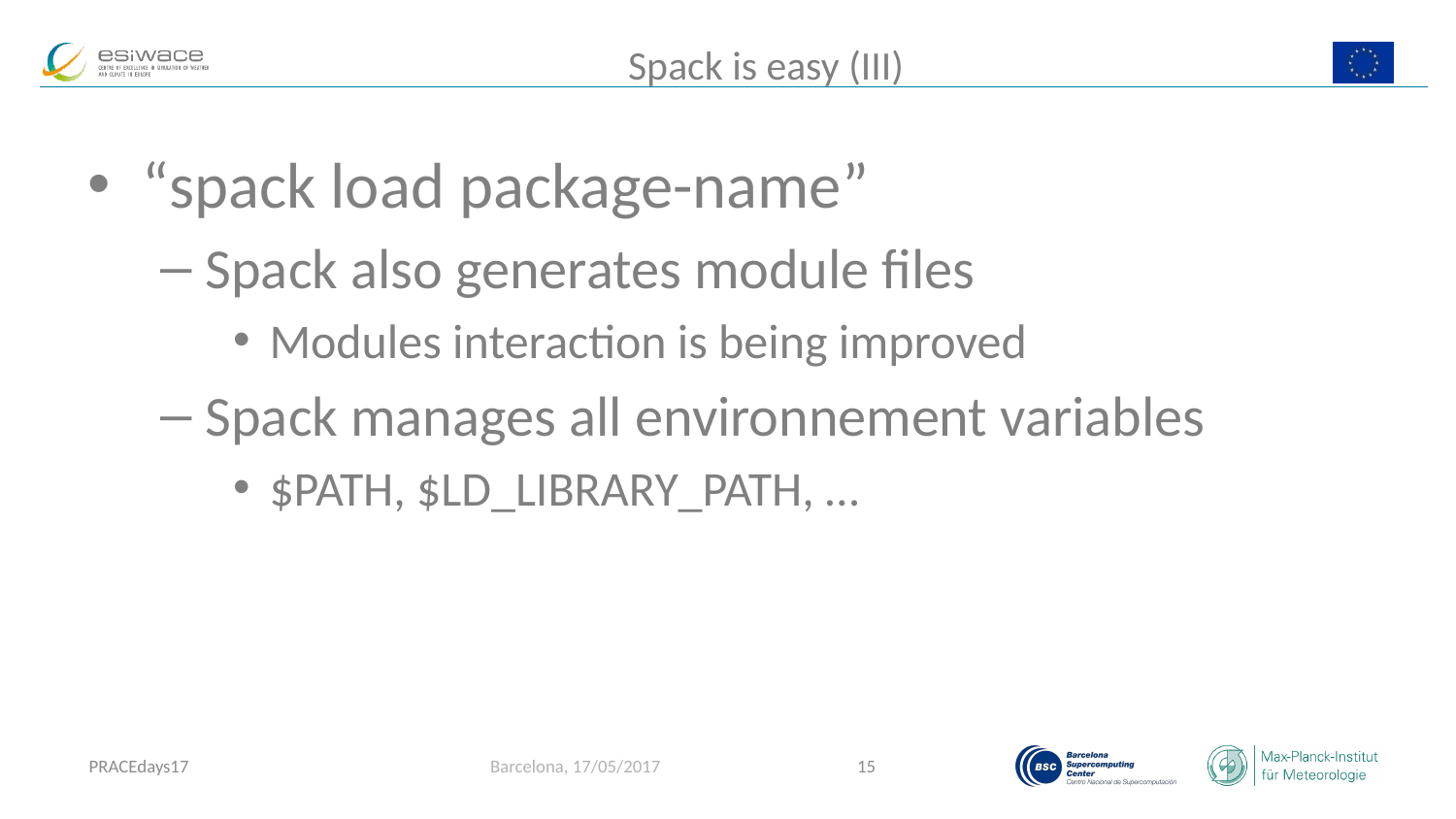

# Spack is easy (III)
“spack load package-name”
Spack also generates module files
Modules interaction is being improved
Spack manages all environnement variables
$PATH, $LD_LIBRARY_PATH, …
PRACEdays17
Barcelona, 17/05/2017
15